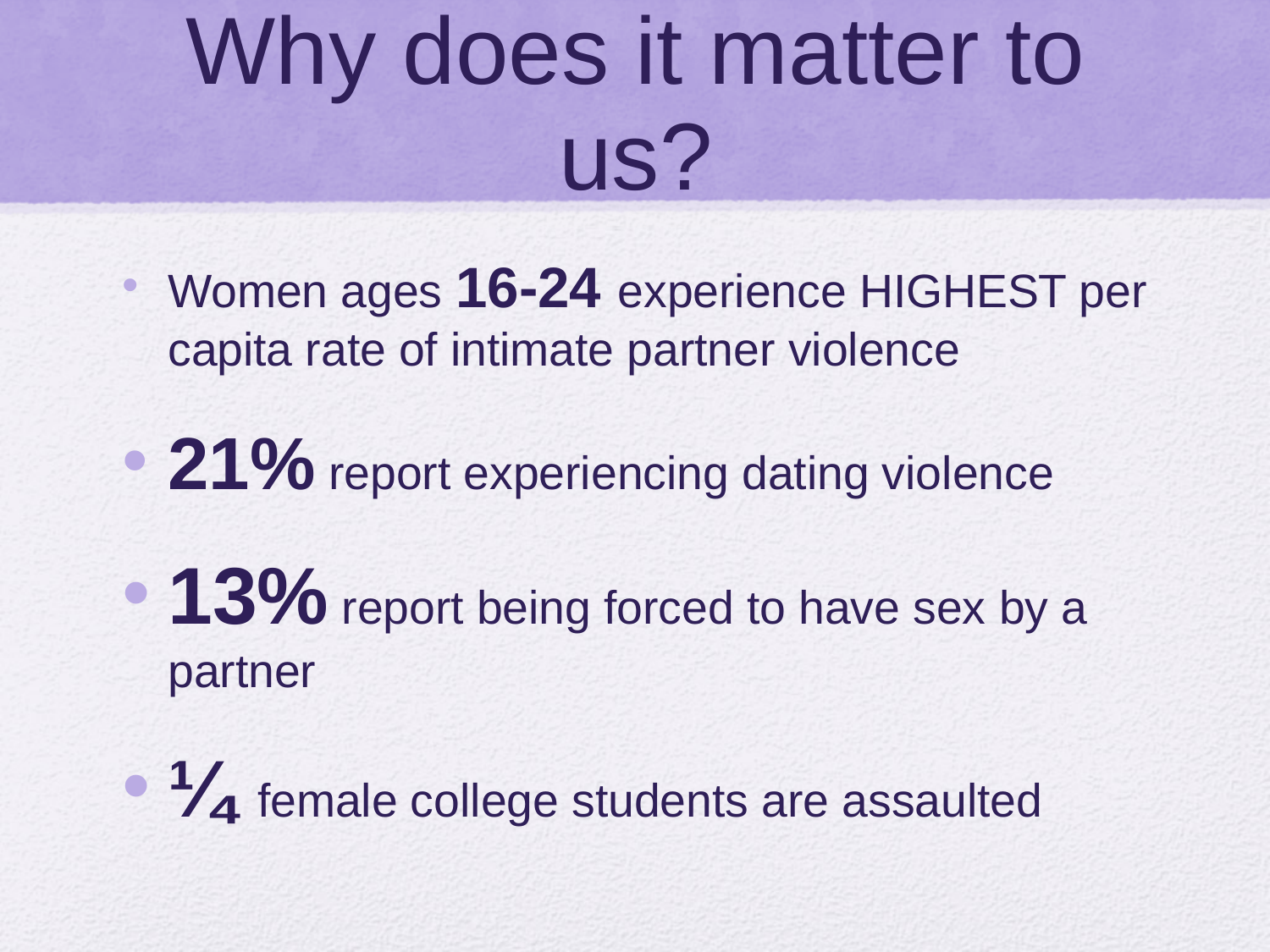

# Why does it matter to us?
Women ages 16-24 experience HIGHEST per capita rate of intimate partner violence
21% report experiencing dating violence
13% report being forced to have sex by a partner
¼ female college students are assaulted